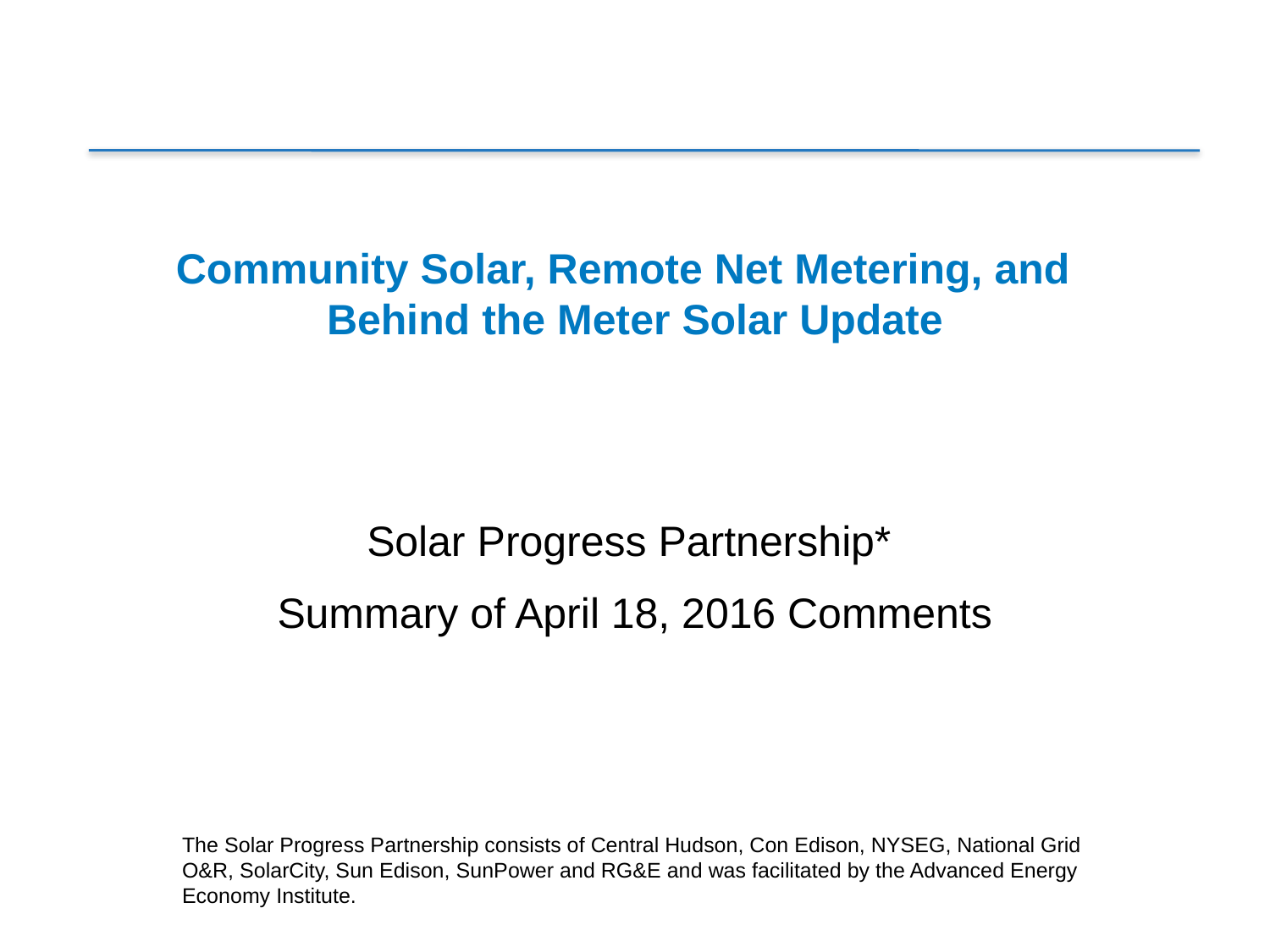

# Community Solar, Remote Net Metering, and   Behind the Meter Solar Update
Solar Progress Partnership*
Summary of April 18, 2016 Comments

The Solar Progress Partnership consists of Central Hudson, Con Edison, NYSEG, National Grid O&R, SolarCity, Sun Edison, SunPower and RG&E and was facilitated by the Advanced Energy Economy Institute.